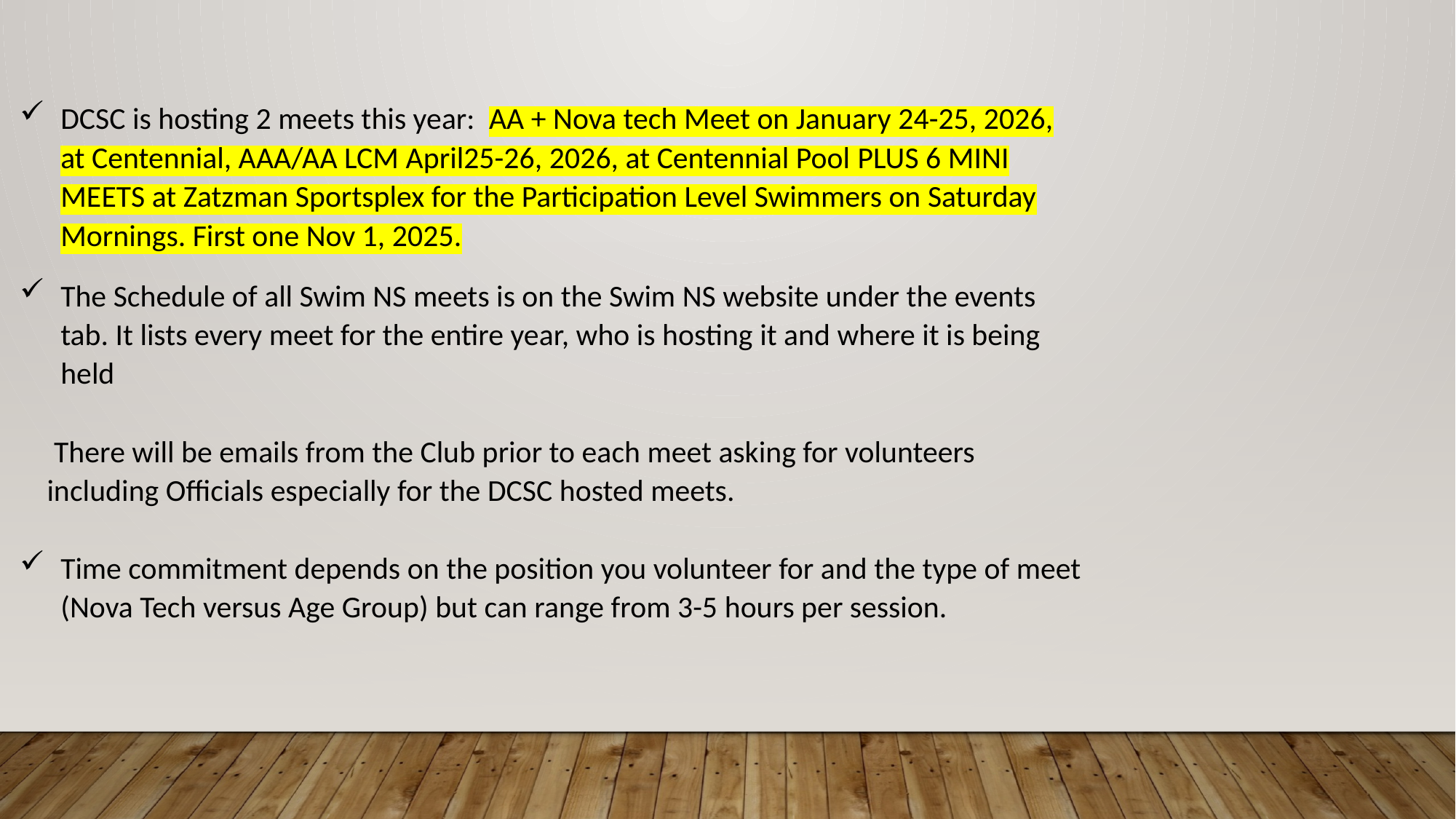

DCSC is hosting 2 meets this year:  AA + Nova tech Meet on January 24-25, 2026, at Centennial, AAA/AA LCM April25-26, 2026, at Centennial Pool PLUS 6 MINI MEETS at Zatzman Sportsplex for the Participation Level Swimmers on Saturday Mornings. First one Nov 1, 2025.

The Schedule of all Swim NS meets is on the Swim NS website under the events tab. It lists every meet for the entire year, who is hosting it and where it is being held

 There will be emails from the Club prior to each meet asking for volunteers including Officials especially for the DCSC hosted meets.

Time commitment depends on the position you volunteer for and the type of meet (Nova Tech versus Age Group) but can range from 3-5 hours per session.